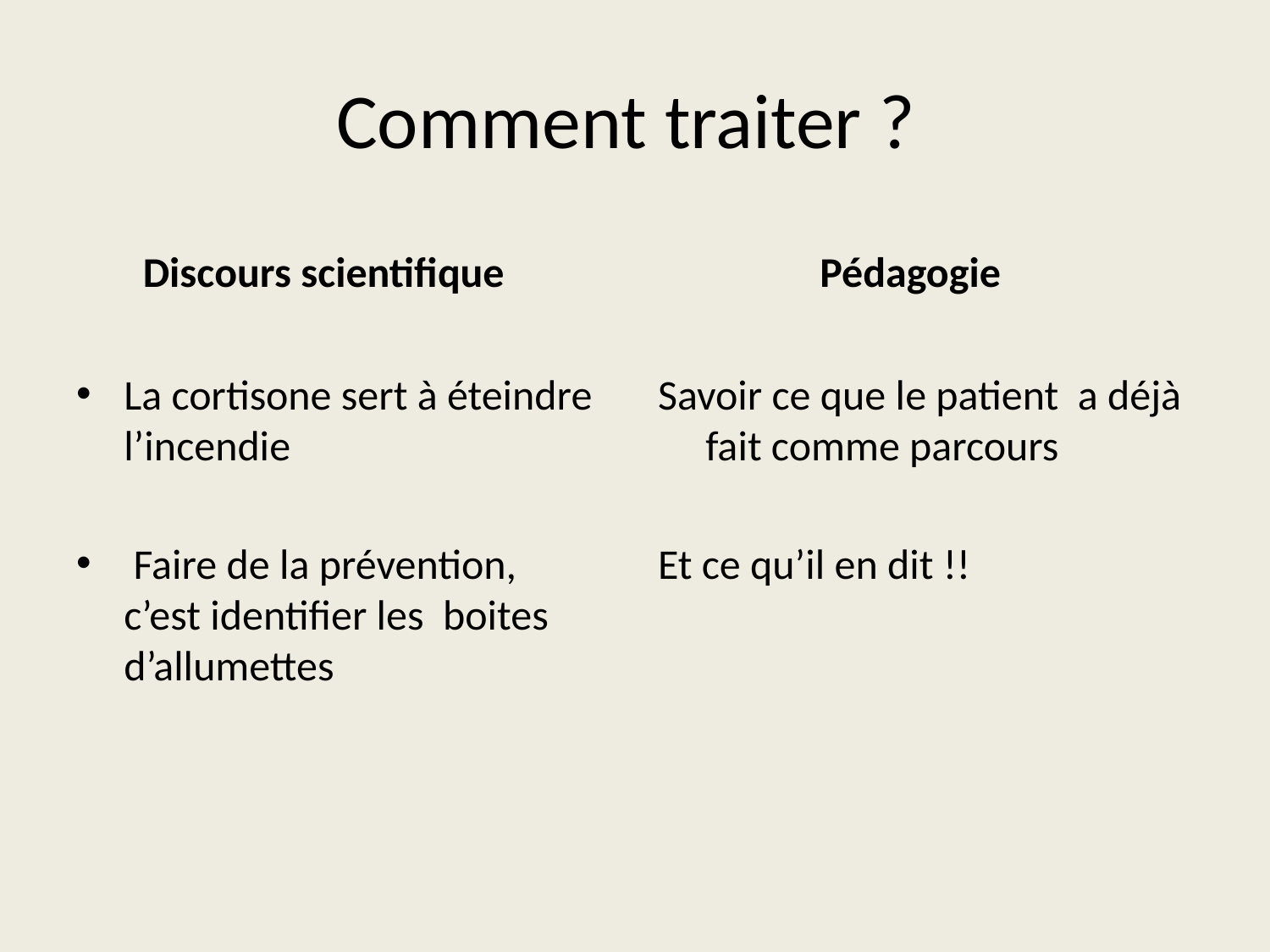

# Comment traiter ?
       Discours scientifique
                 Pédagogie

La cortisone sert à éteindre l’incendie

 Faire de la prévention,   c’est identifier les  boites d’allumettes

Savoir ce que le patient  a déjà fait comme parcours

Et ce qu’il en dit !!